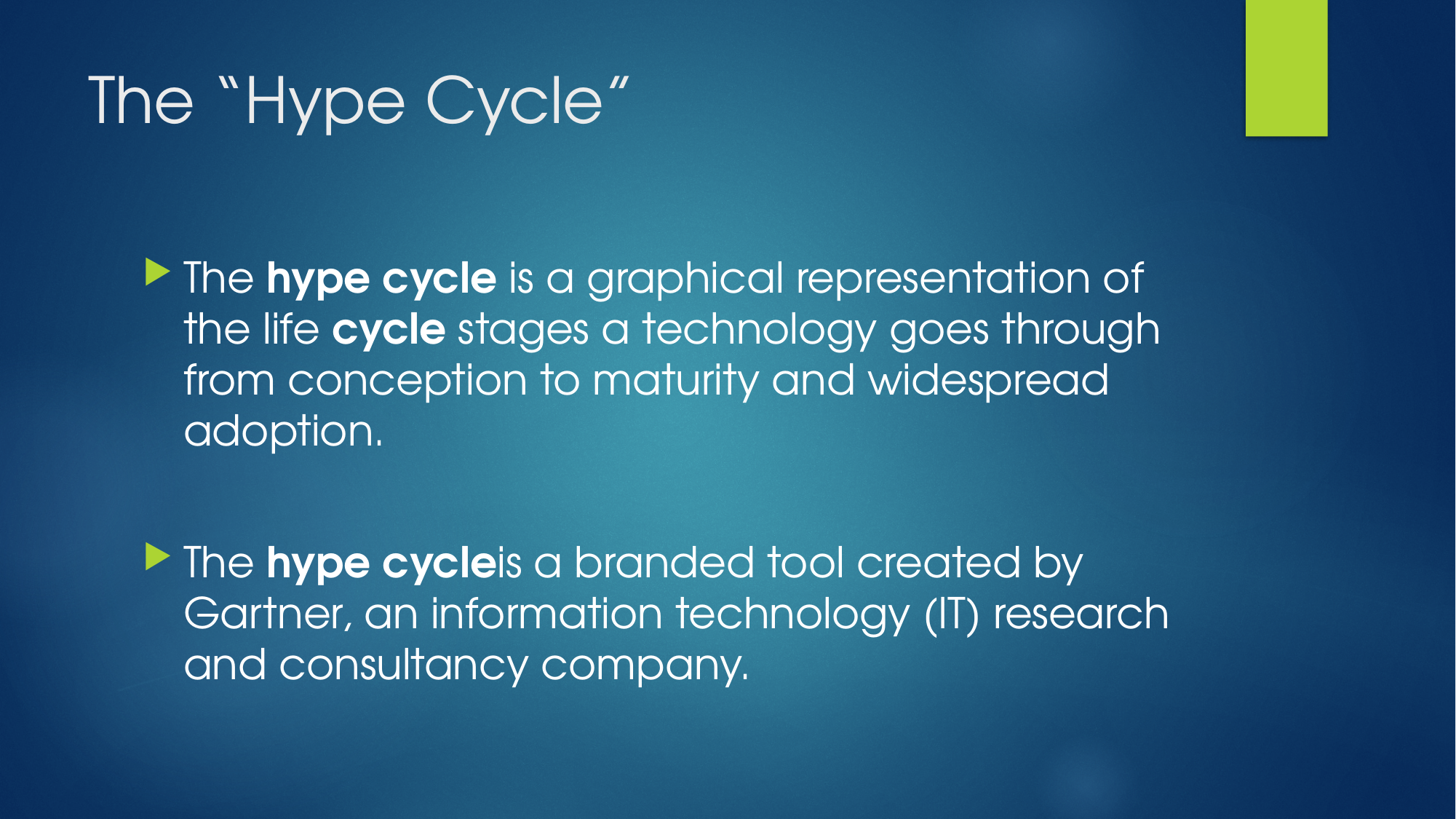

# The “Hype Cycle”
The hype cycle is a graphical representation of the life cycle stages a technology goes through from conception to maturity and widespread adoption.

The hype cycleis a branded tool created by Gartner, an information technology (IT) research and consultancy company.